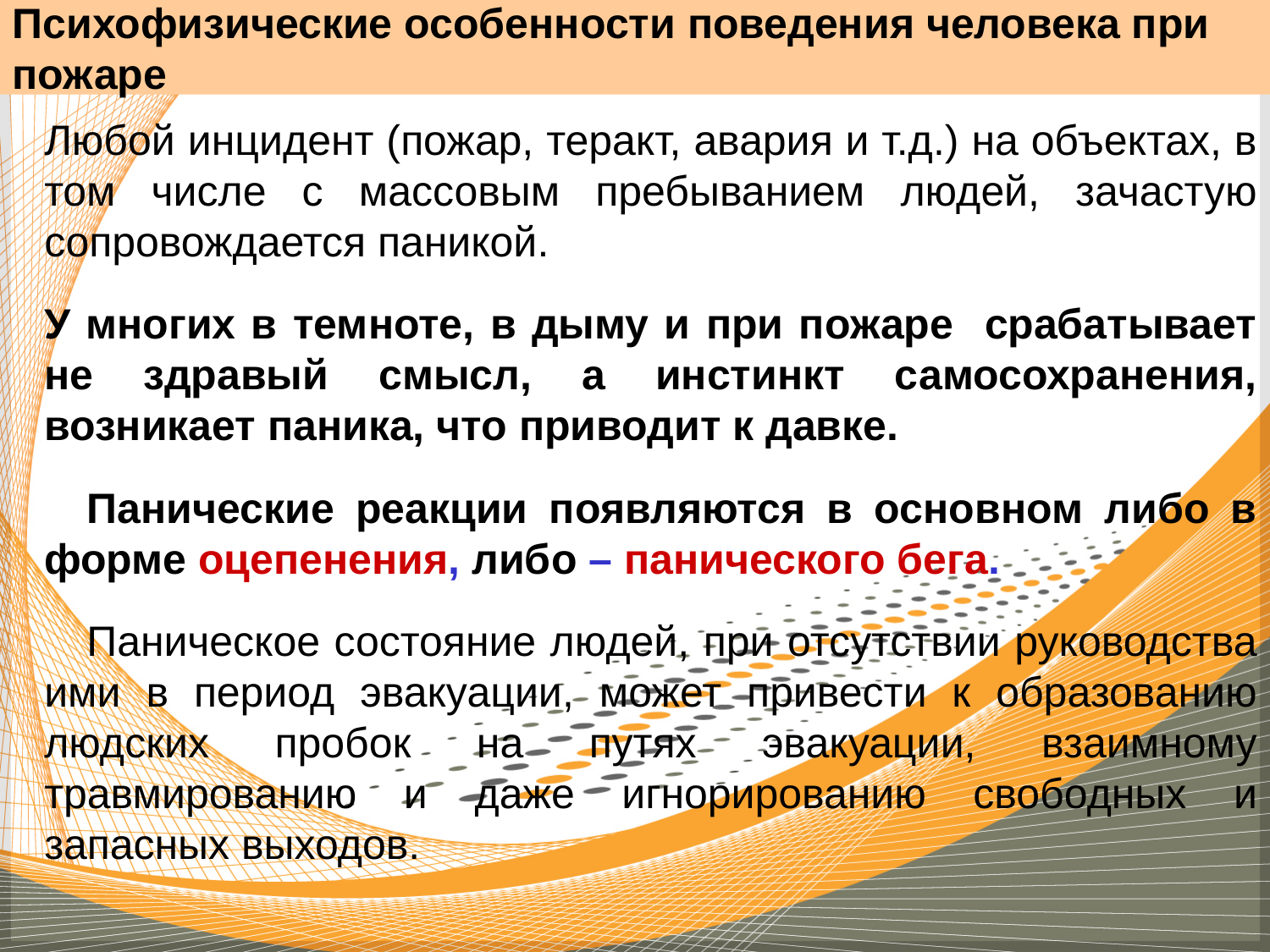

Психофизические особенности поведения человека при пожаре
Любой инцидент (пожар, теракт, авария и т.д.) на объектах, в том числе с массовым пребыванием людей, зачастую сопровождается паникой.
У многих в темноте, в дыму и при пожаре  срабатывает не здравый смысл, а инстинкт самосохранения, возникает паника, что приводит к давке.
  Панические реакции появляются в основном либо в форме оцепенения, либо – панического бега.
   Паническое состояние людей, при отсутствии руководства ими в период эвакуации, может привести к образованию людских пробок на путях эвакуации, взаимному травмированию и даже игнорированию свободных и запасных выходов.